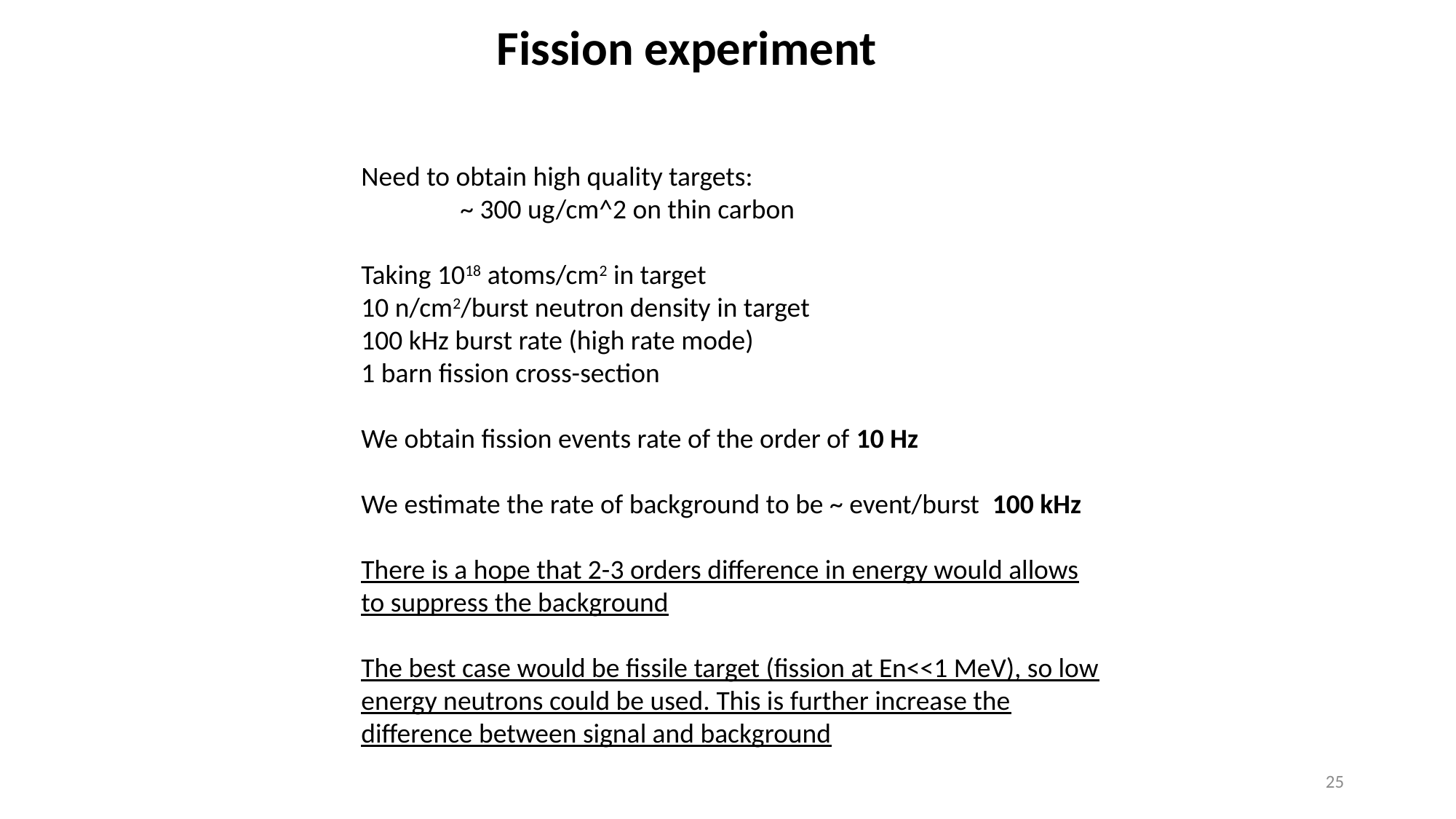

Fission experiment
Need to obtain high quality targets:
                ~ 300 ug/cm^2 on thin carbon

Taking 1018 atoms/cm2 in target
10 n/cm2/burst neutron density in target
100 kHz burst rate (high rate mode)
1 barn fission cross-section

We obtain fission events rate of the order of 10 Hz

We estimate the rate of background to be ~ event/burst  100 kHz

There is a hope that 2-3 orders difference in energy would allows
to suppress the background

The best case would be fissile target (fission at En<<1 MeV), so low
energy neutrons could be used. This is further increase the
difference between signal and background
25